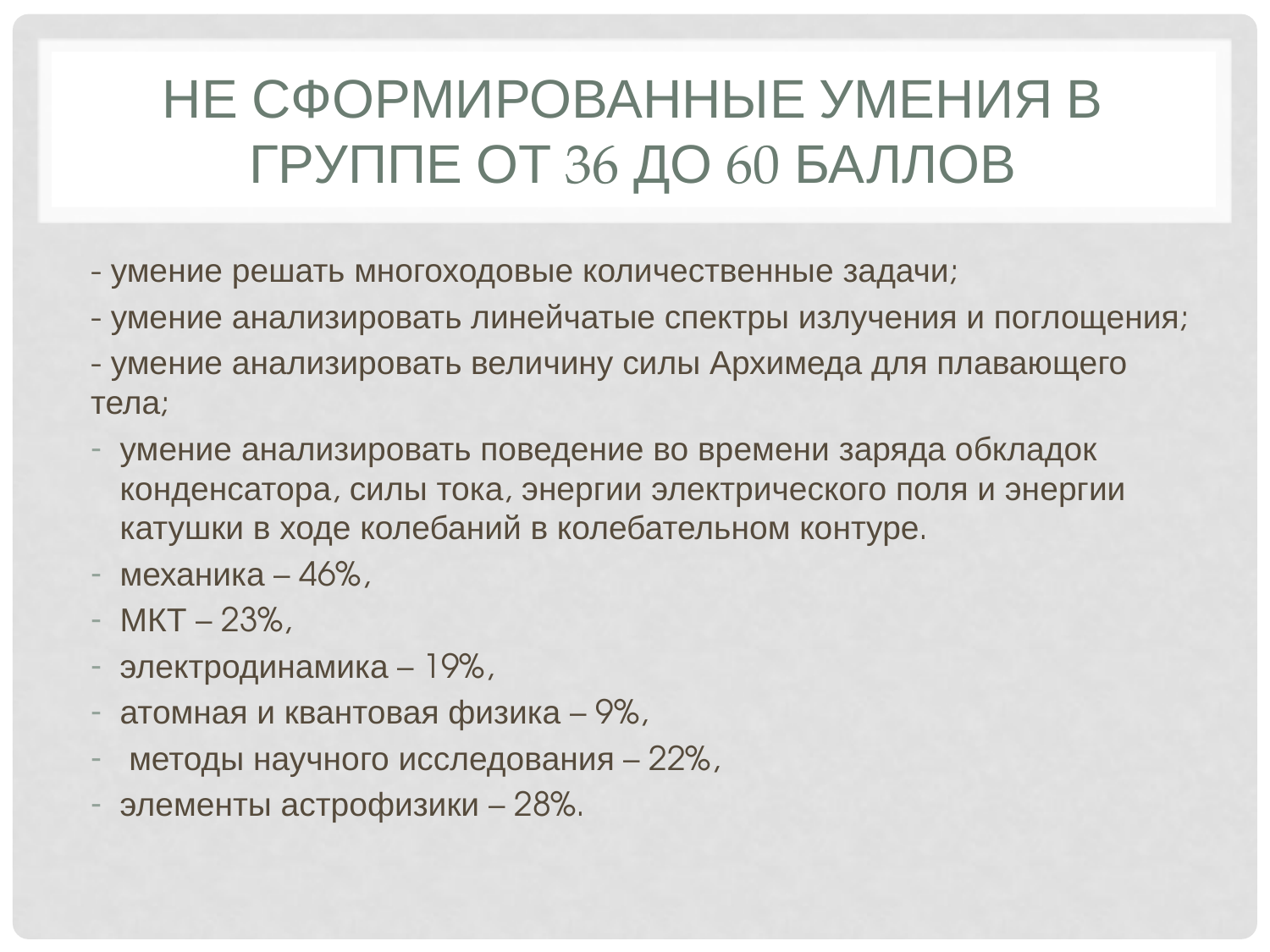

# Не сформированные умения в группе от 36 до 60 баллов
- умение решать многоходовые количественные задачи;
- умение анализировать линейчатые спектры излучения и поглощения;
- умение анализировать величину силы Архимеда для плавающего тела;
умение анализировать поведение во времени заряда обкладок конденсатора, силы тока, энергии электрического поля и энергии катушки в ходе колебаний в колебательном контуре.
механика – 46%,
МКТ – 23%,
электродинамика – 19%,
атомная и квантовая физика – 9%,
 методы научного исследования – 22%,
элементы астрофизики – 28%.